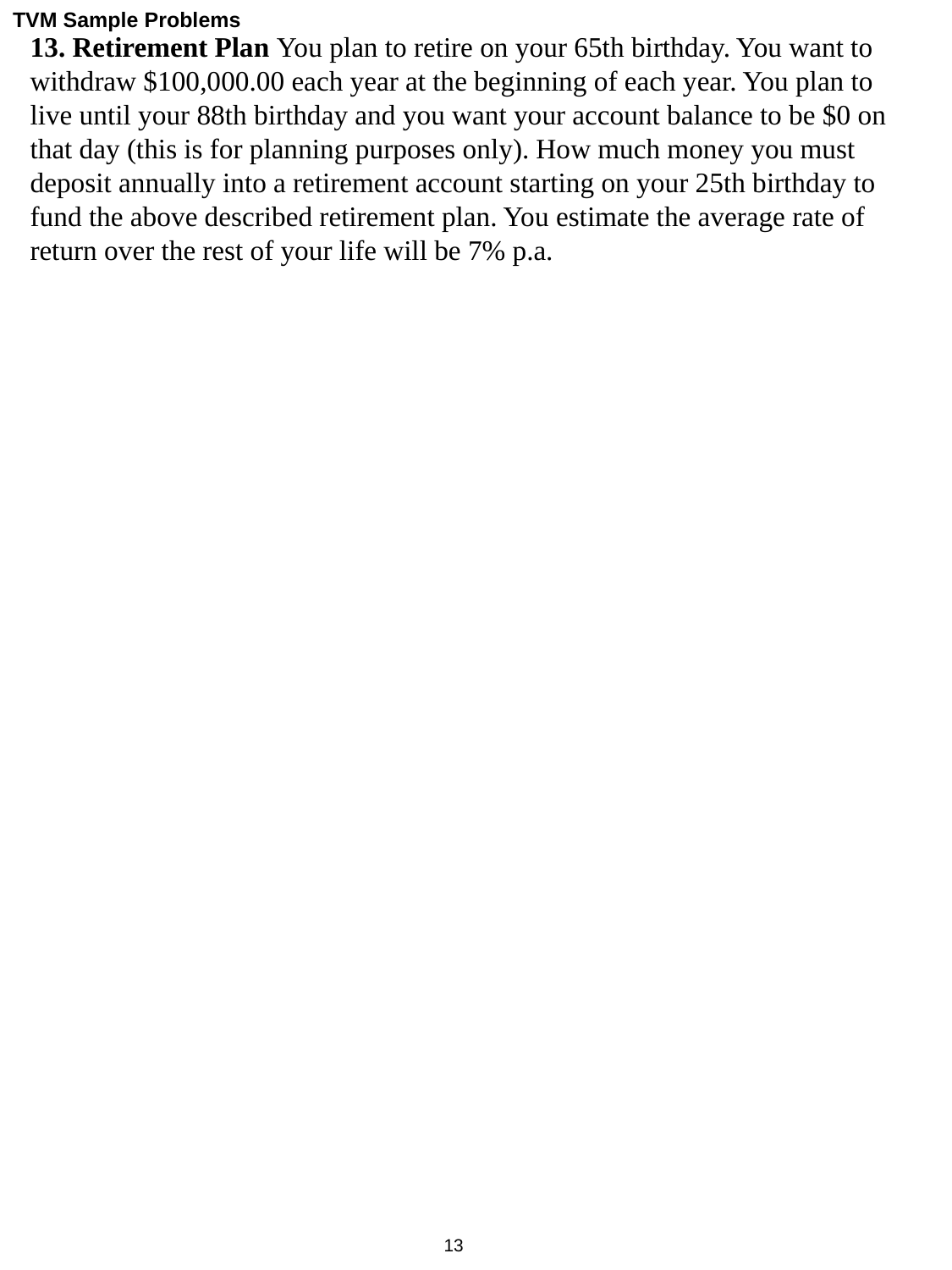

TVM Sample Problems
13. Retirement Plan You plan to retire on your 65th birthday. You want to withdraw $100,000.00 each year at the beginning of each year. You plan to live until your 88th birthday and you want your account balance to be $0 on that day (this is for planning purposes only). How much money you must deposit annually into a retirement account starting on your 25th birthday to fund the above described retirement plan. You estimate the average rate of return over the rest of your life will be 7% p.a.
13